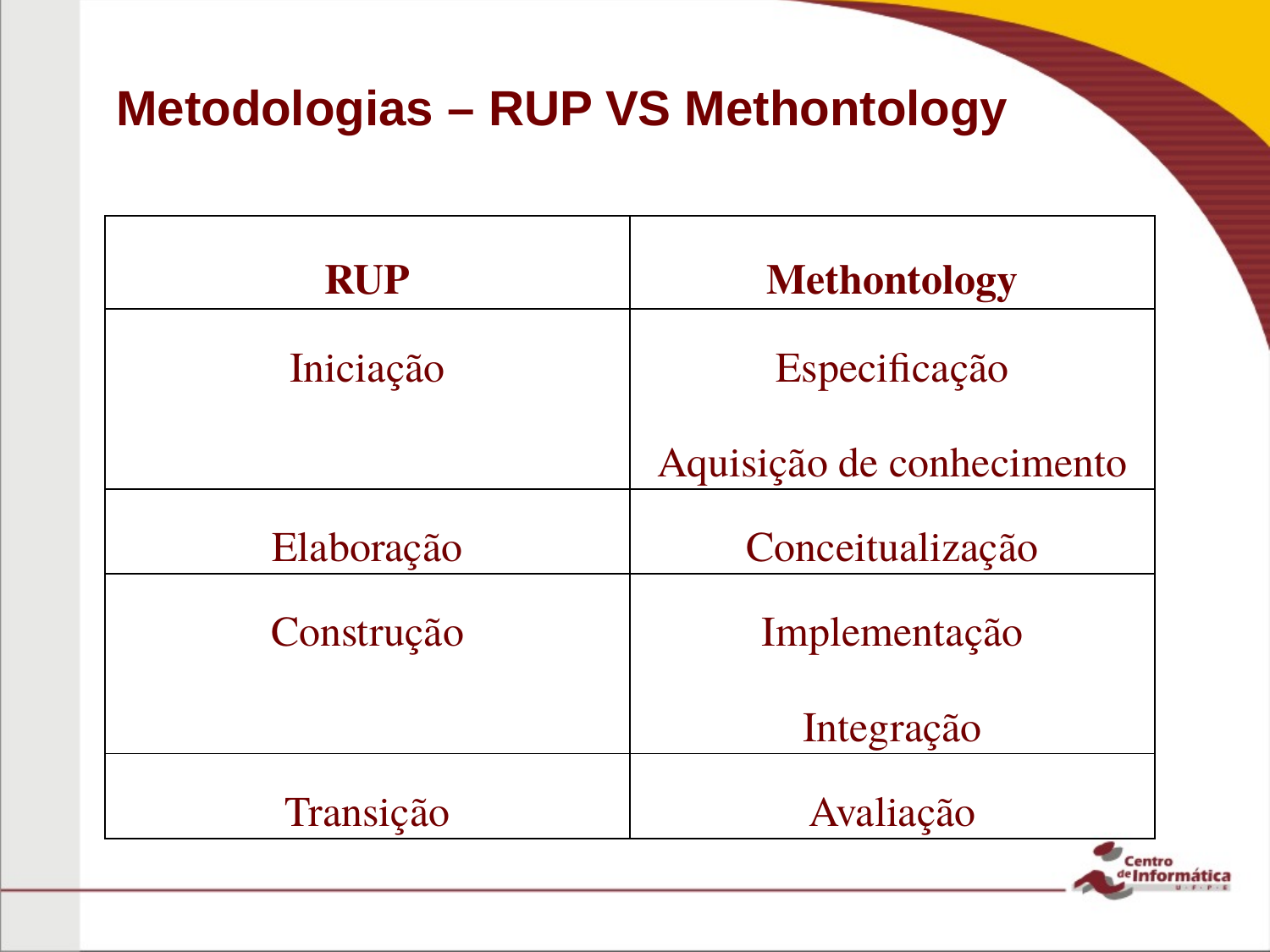

# Metodologias – RUP VS Methontology
| RUP | Methontology |
| --- | --- |
| Iniciação | Especificação Aquisição de conhecimento |
| Elaboração | Conceitualização |
| Construção | Implementação Integração |
| Transição | Avaliação |